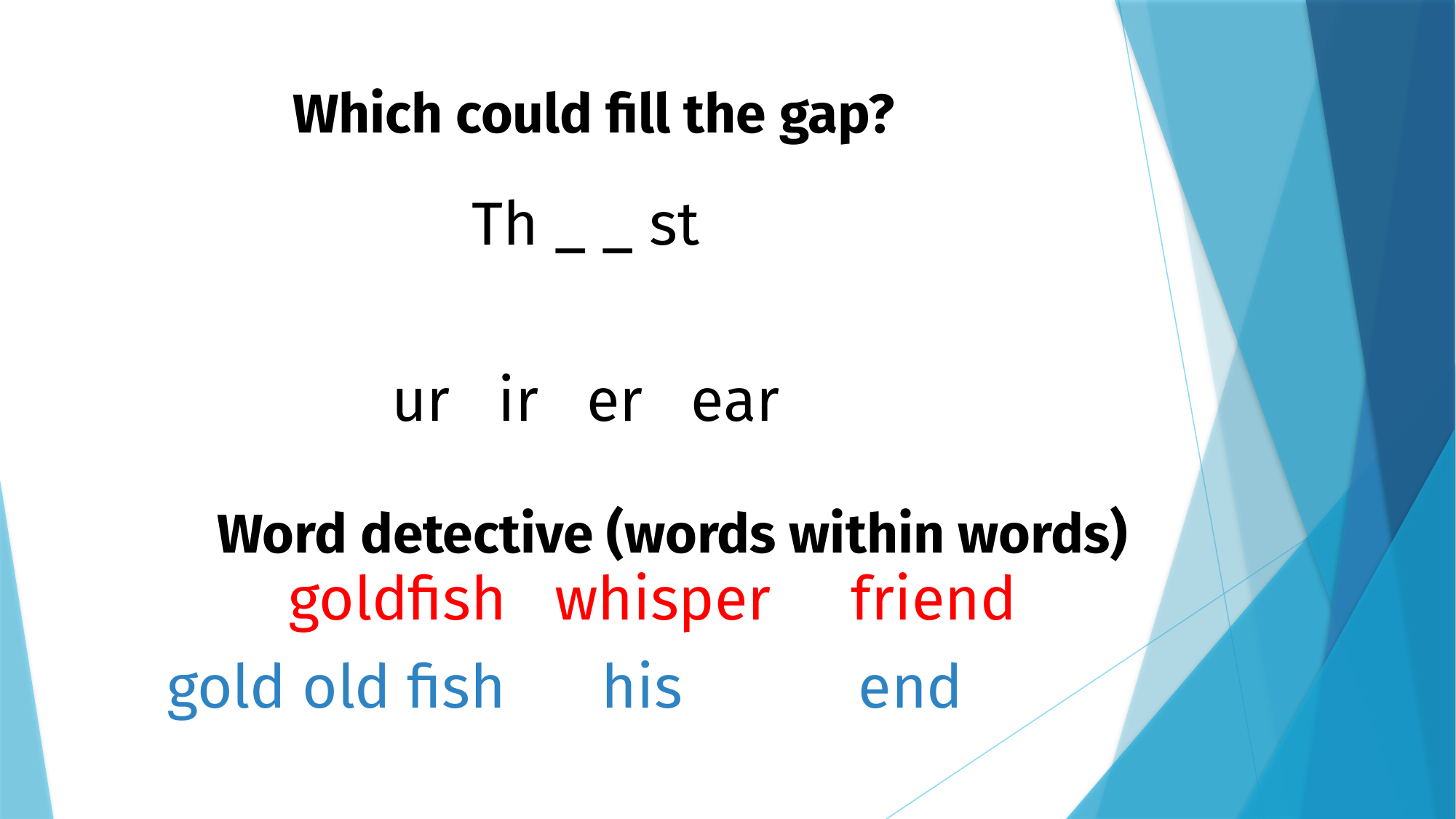

# Which could fill the gap?
Th _ _ st

ur   ir   er   ear
Word detective (words within words)
goldfish   whisper     friend
 gold old fish      his           end